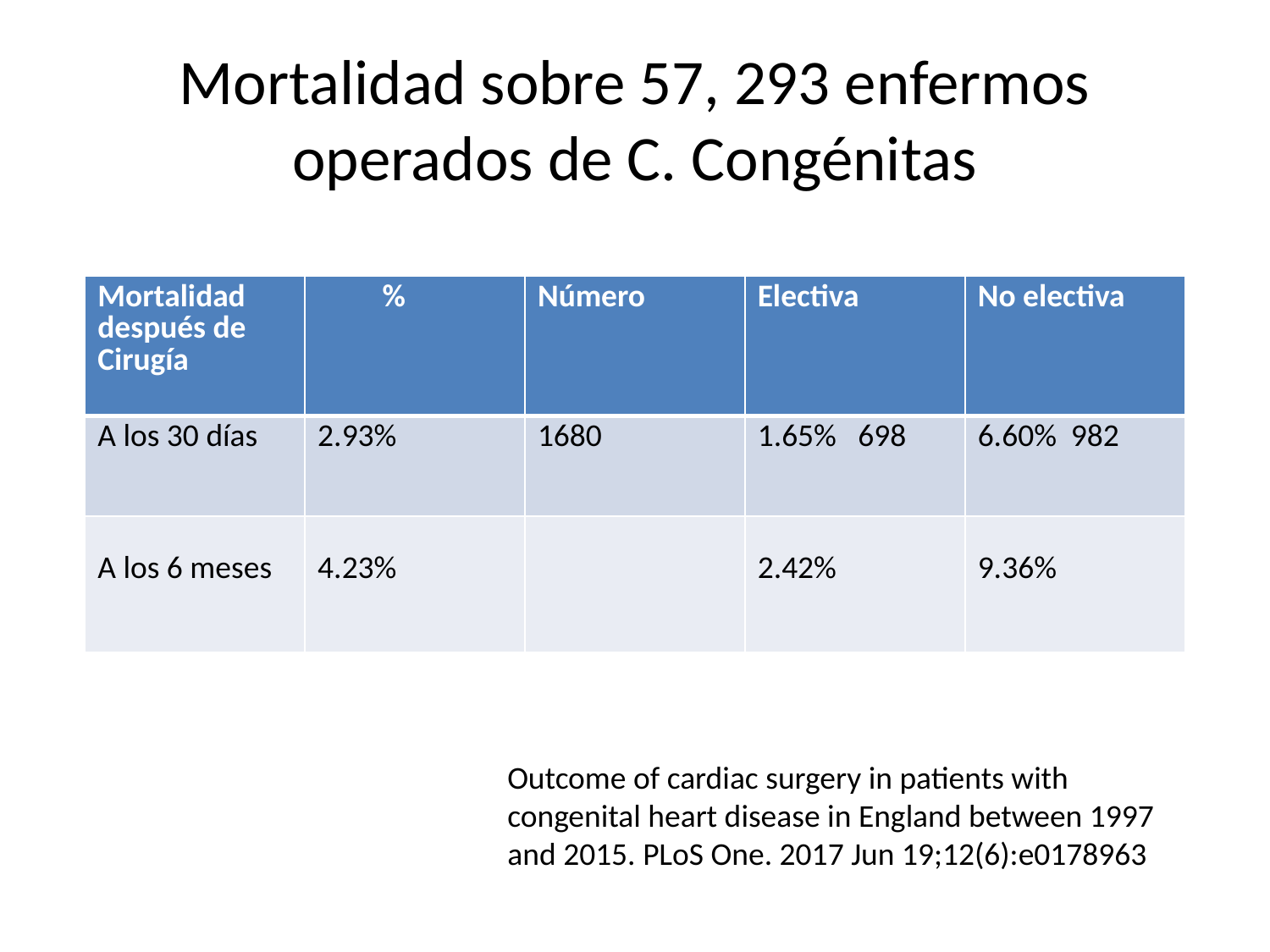

# Mortalidad sobre 57, 293 enfermos operados de C. Congénitas
| Mortalidad después de Cirugía | % | Número | Electiva | No electiva |
| --- | --- | --- | --- | --- |
| A los 30 días | 2.93% | 1680 | 1.65% 698 | 6.60% 982 |
| A los 6 meses | 4.23% |  | 2.42% | 9.36% |
Outcome of cardiac surgery in patients with congenital heart disease in England between 1997 and 2015. PLoS One. 2017 Jun 19;12(6):e0178963